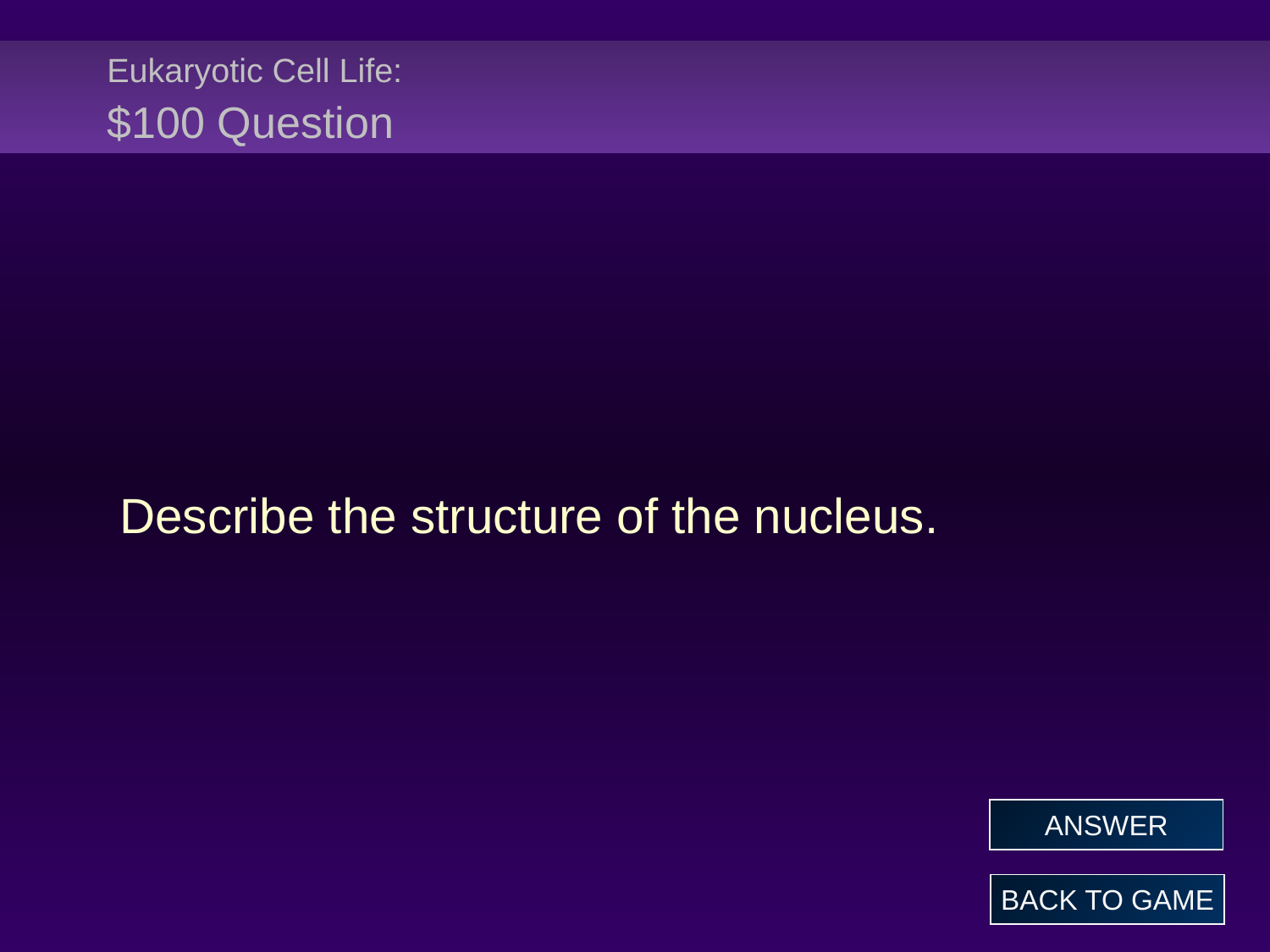

# Eukaryotic Cell Life: $100 Question
Describe the structure of the nucleus.
ANSWER
BACK TO GAME